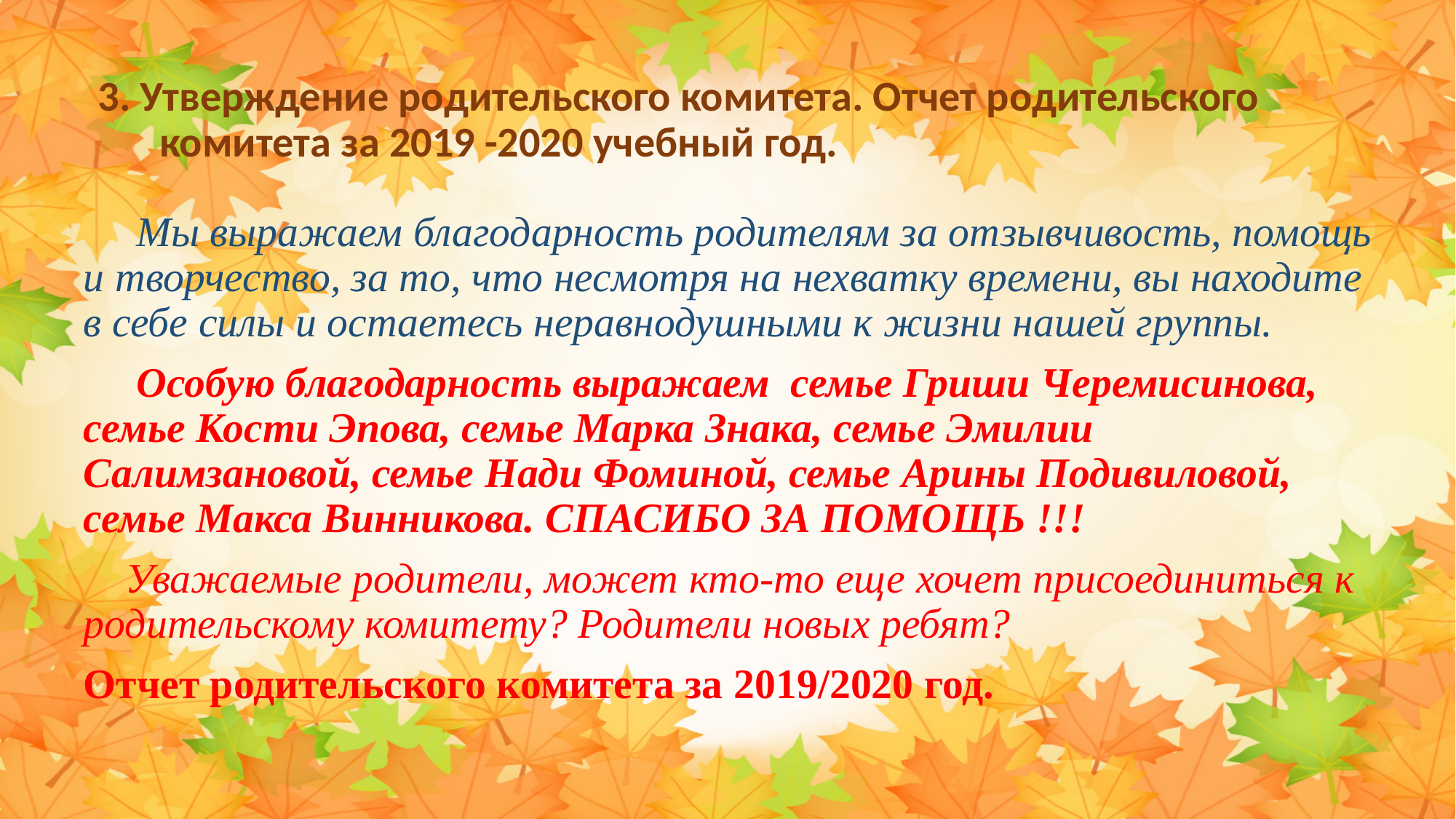

# 3. Утверждение родительского комитета. Отчет родительского комитета за 2019 -2020 учебный год.
     Мы выражаем благодарность родителям за отзывчивость, помощь и творчество, за то, что несмотря на нехватку времени, вы находите в себе силы и остаетесь неравнодушными к жизни нашей группы.
     Особую благодарность выражаем  семье Гриши Черемисинова, семье Кости Эпова, семье Марка Знака, семье Эмилии Салимзановой, семье Нади Фоминой, семье Арины Подивиловой, семье Макса Винникова. СПАСИБО ЗА ПОМОЩЬ !!!
    Уважаемые родители, может кто-то еще хочет присоединиться к родительскому комитету? Родители новых ребят?
Отчет родительского комитета за 2019/2020 год.